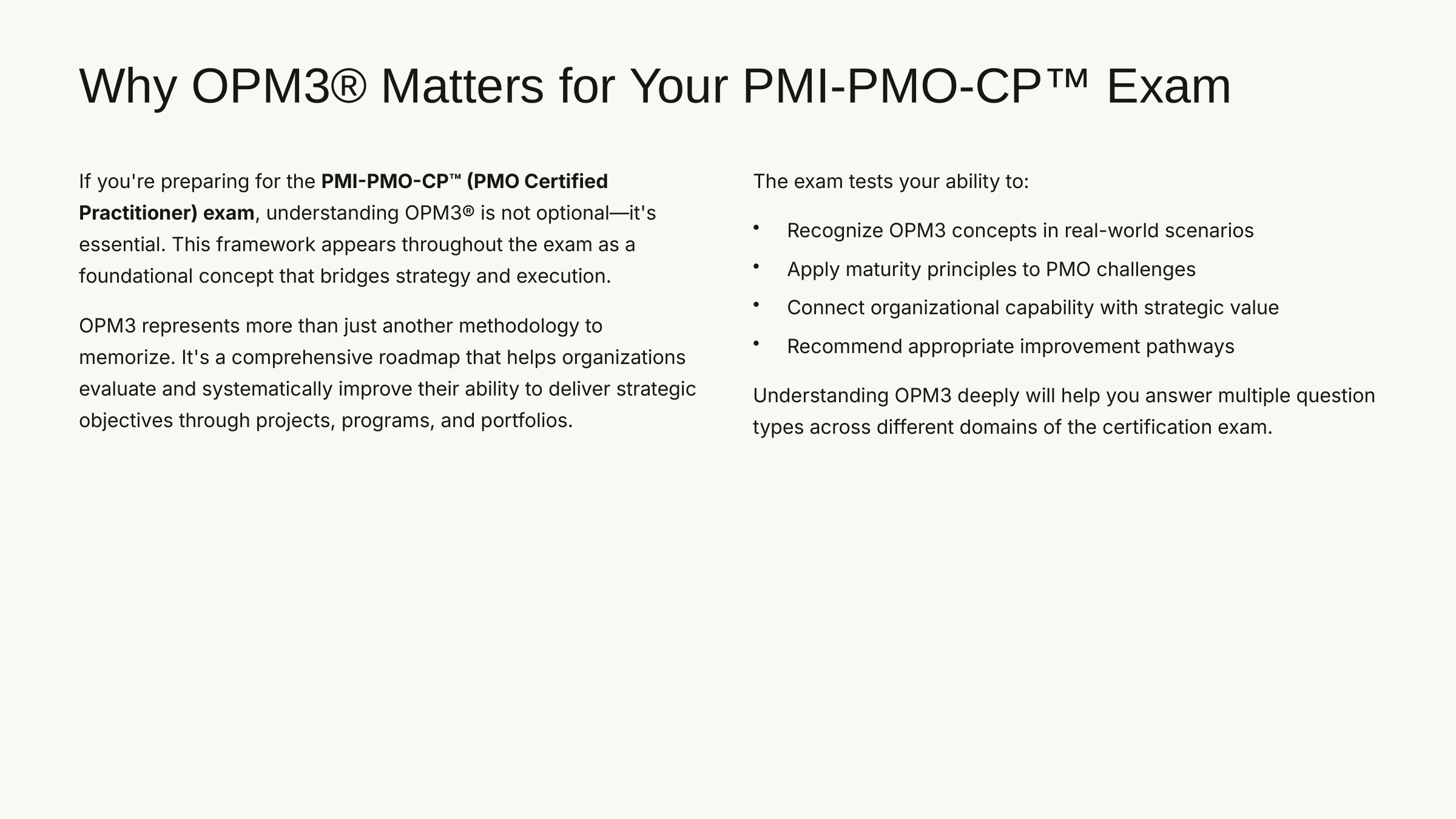

Why OPM3® Matters for Your PMI-PMO-CP™ Exam
If you're preparing for the PMI-PMO-CP™ (PMO Certified Practitioner) exam, understanding OPM3® is not optional—it's essential. This framework appears throughout the exam as a foundational concept that bridges strategy and execution.
The exam tests your ability to:
Recognize OPM3 concepts in real-world scenarios
Apply maturity principles to PMO challenges
Connect organizational capability with strategic value
OPM3 represents more than just another methodology to memorize. It's a comprehensive roadmap that helps organizations evaluate and systematically improve their ability to deliver strategic objectives through projects, programs, and portfolios.
Recommend appropriate improvement pathways
Understanding OPM3 deeply will help you answer multiple question types across different domains of the certification exam.